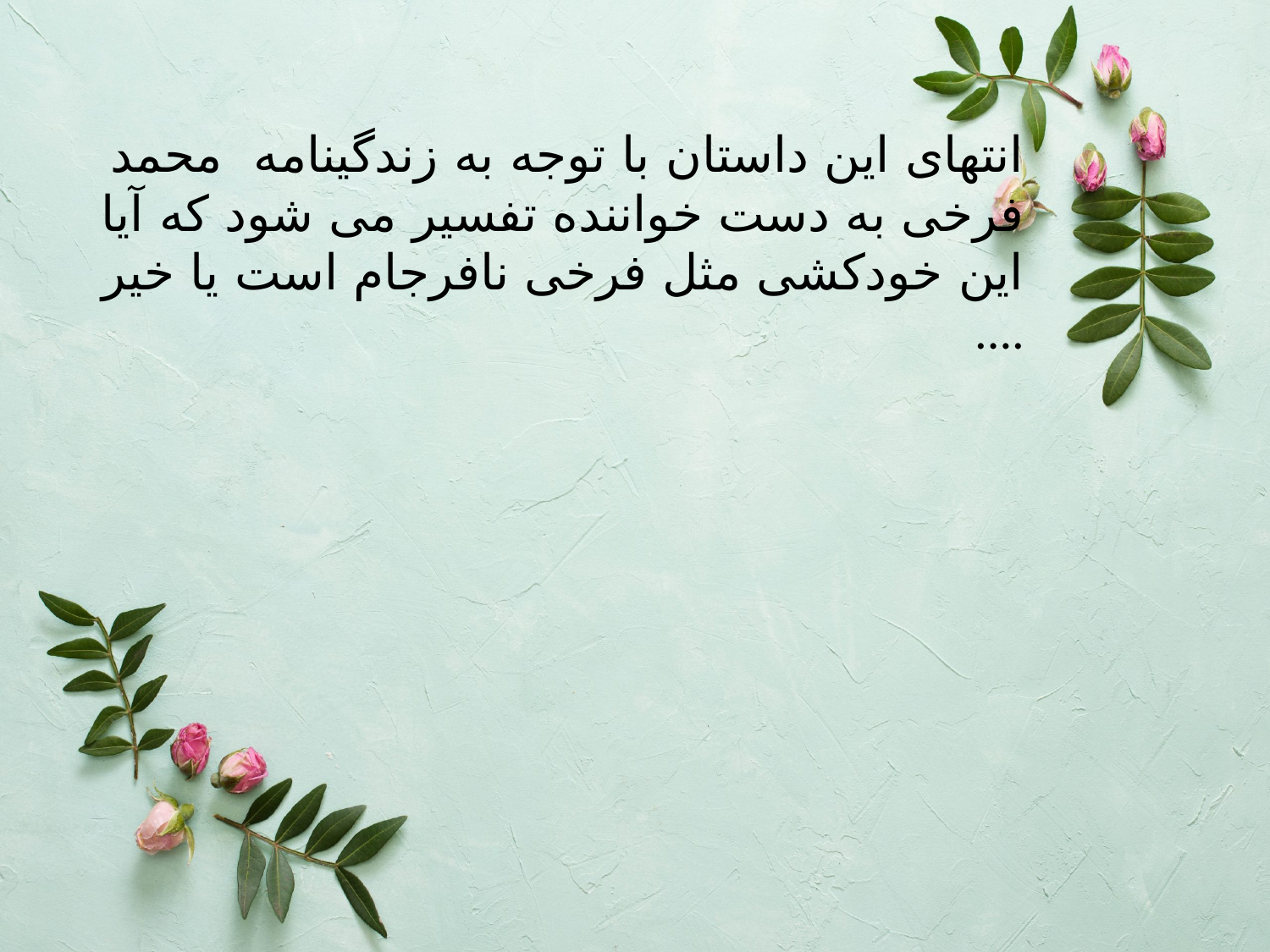

انتهای این داستان با توجه به زندگینامه  محمد فرخی به دست خواننده تفسیر می شود که آیا این خودکشی مثل فرخی نافرجام است یا خیر ....